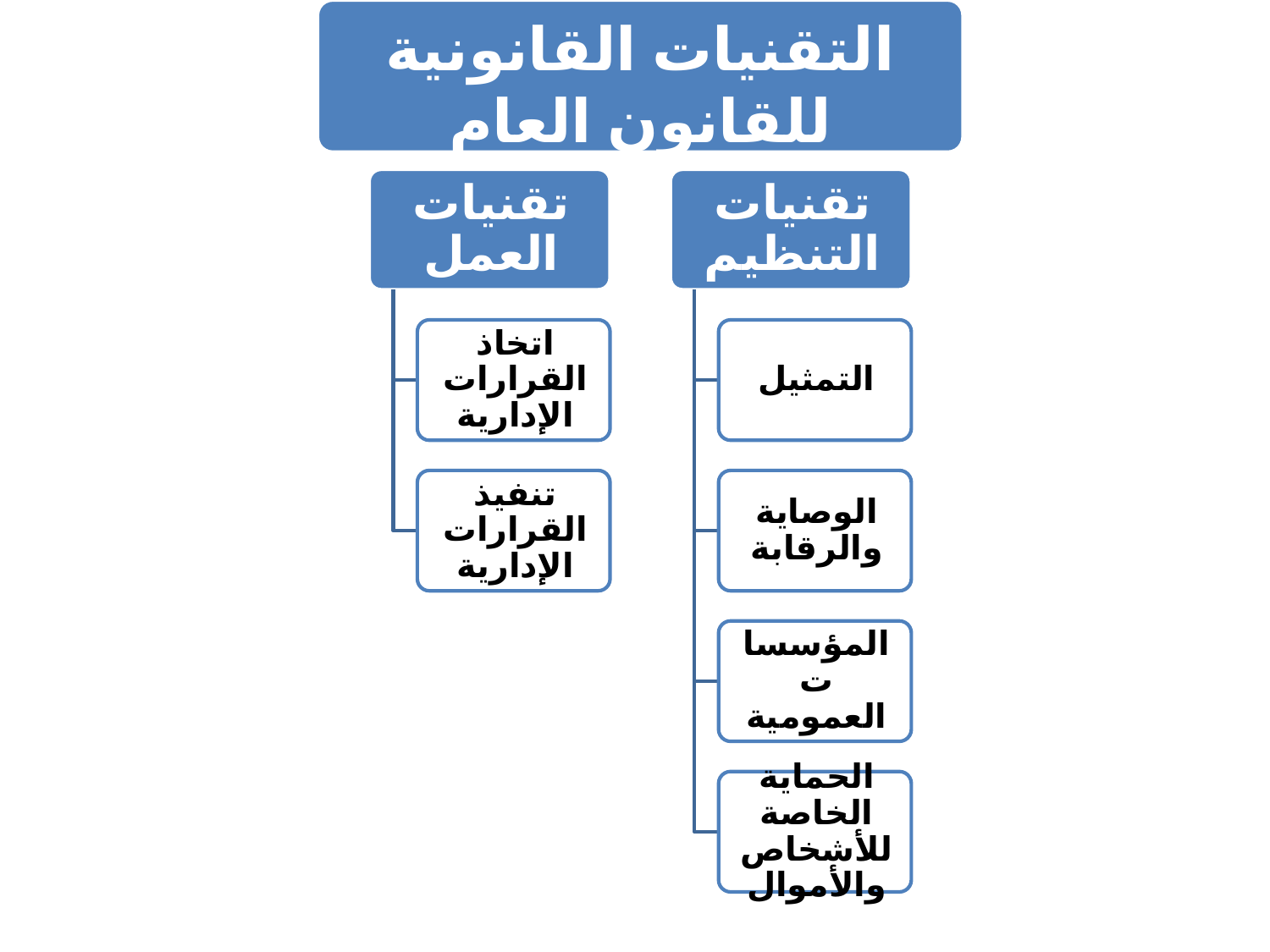

التقنيات القانونية للقانون العام
تقنيات العمل
اتخاذ القرارات الإدارية
تنفيذ القرارات الإدارية
تقنيات التنظيم
التمثيل
الوصاية والرقابة
المؤسسات العمومية
الحماية الخاصة للأشخاص والأموال